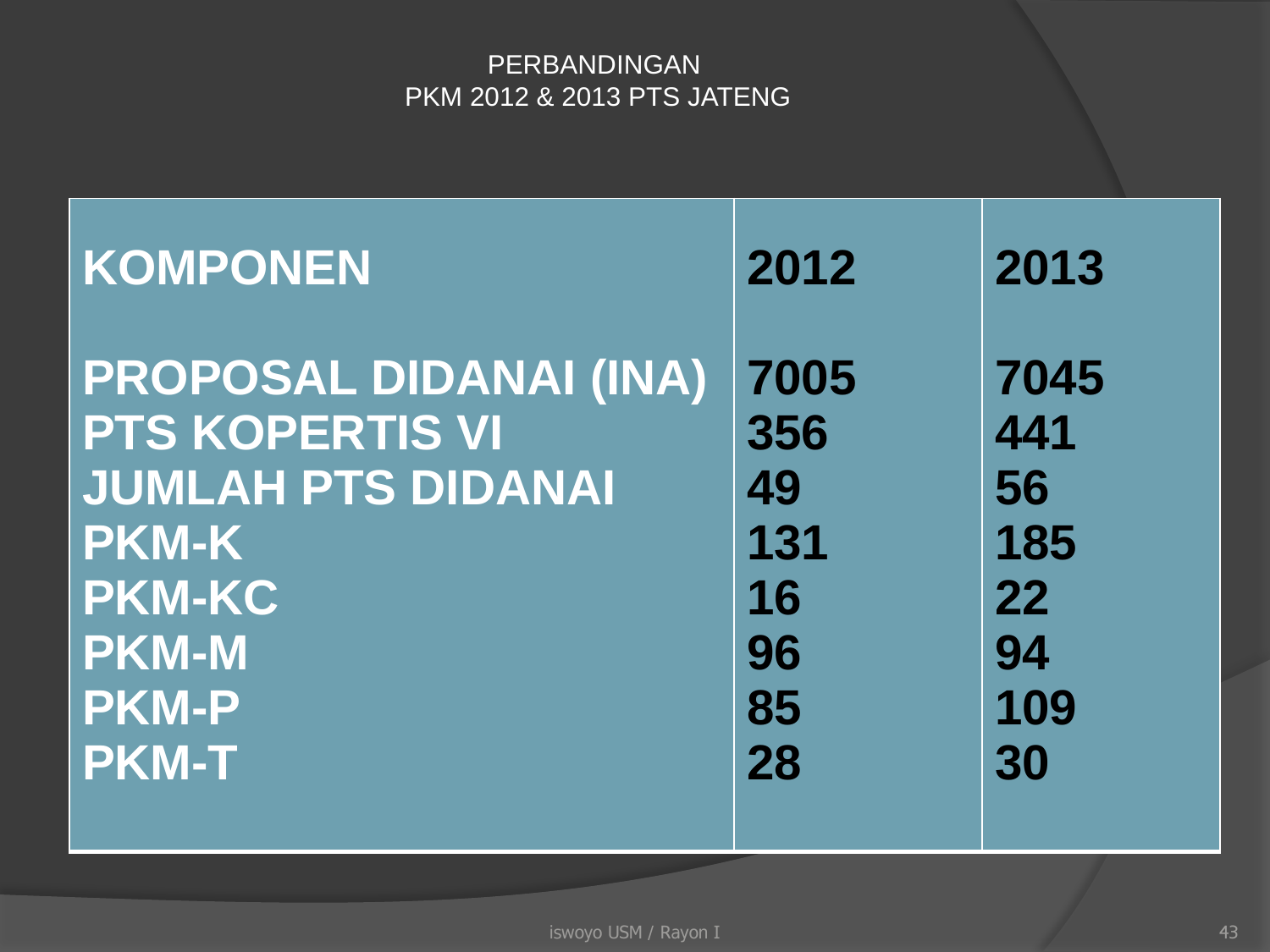

# PERBANDINGAN PKM 2012 & 2013 PTS JATENG
| KOMPONEN PROPOSAL DIDANAI (INA) PTS KOPERTIS VI JUMLAH PTS DIDANAI PKM-K PKM-KC PKM-M PKM-P PKM-T | 2012 7005 356 49 131 16 96 85 28 | 2013 7045 441 56 185 22 94 109 30 |
| --- | --- | --- |
iswoyo USM / Rayon I
43